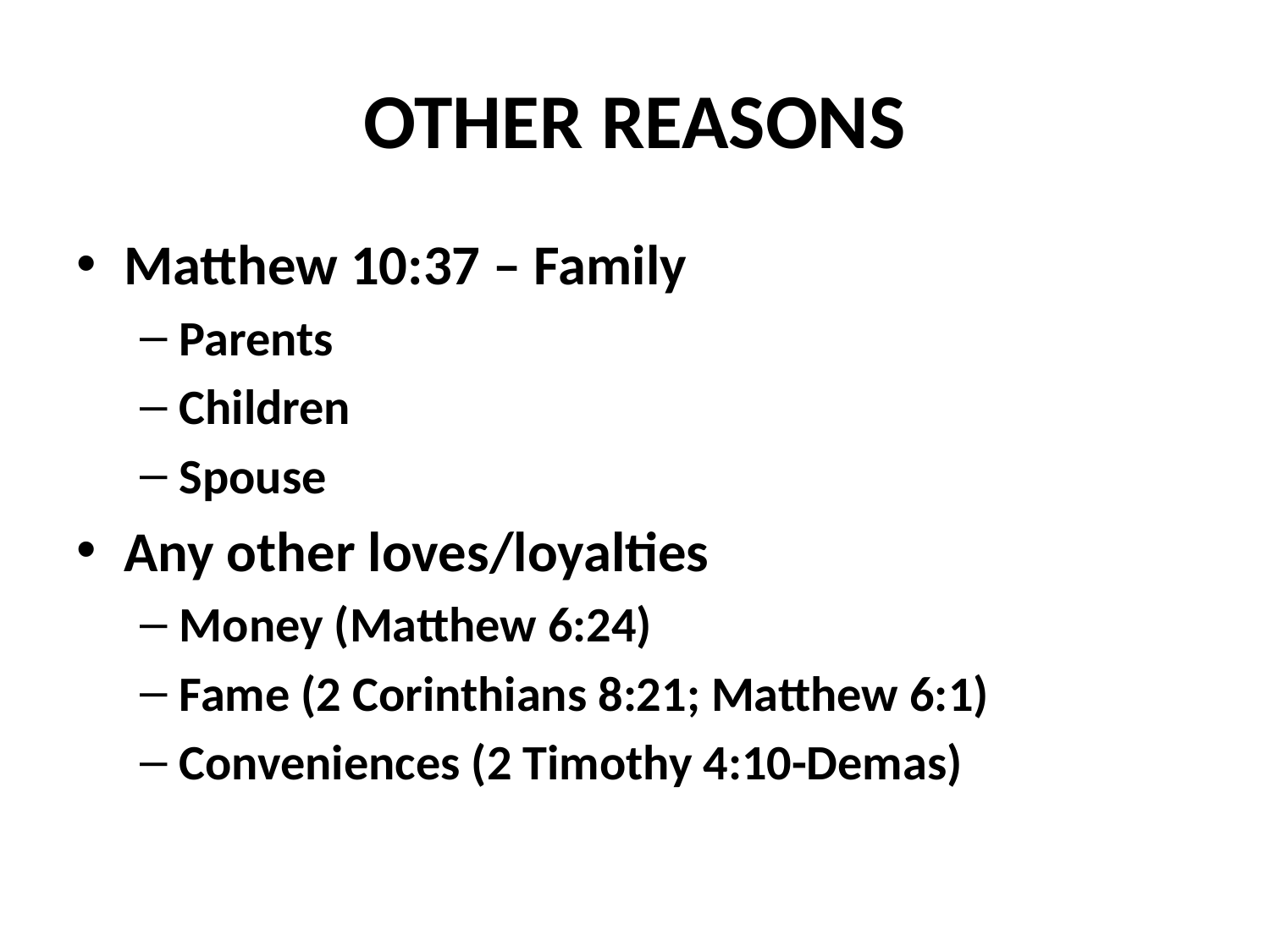

# OTHER REASONS
Matthew 10:37 – Family
Parents
Children
Spouse
Any other loves/loyalties
Money (Matthew 6:24)
Fame (2 Corinthians 8:21; Matthew 6:1)
Conveniences (2 Timothy 4:10-Demas)